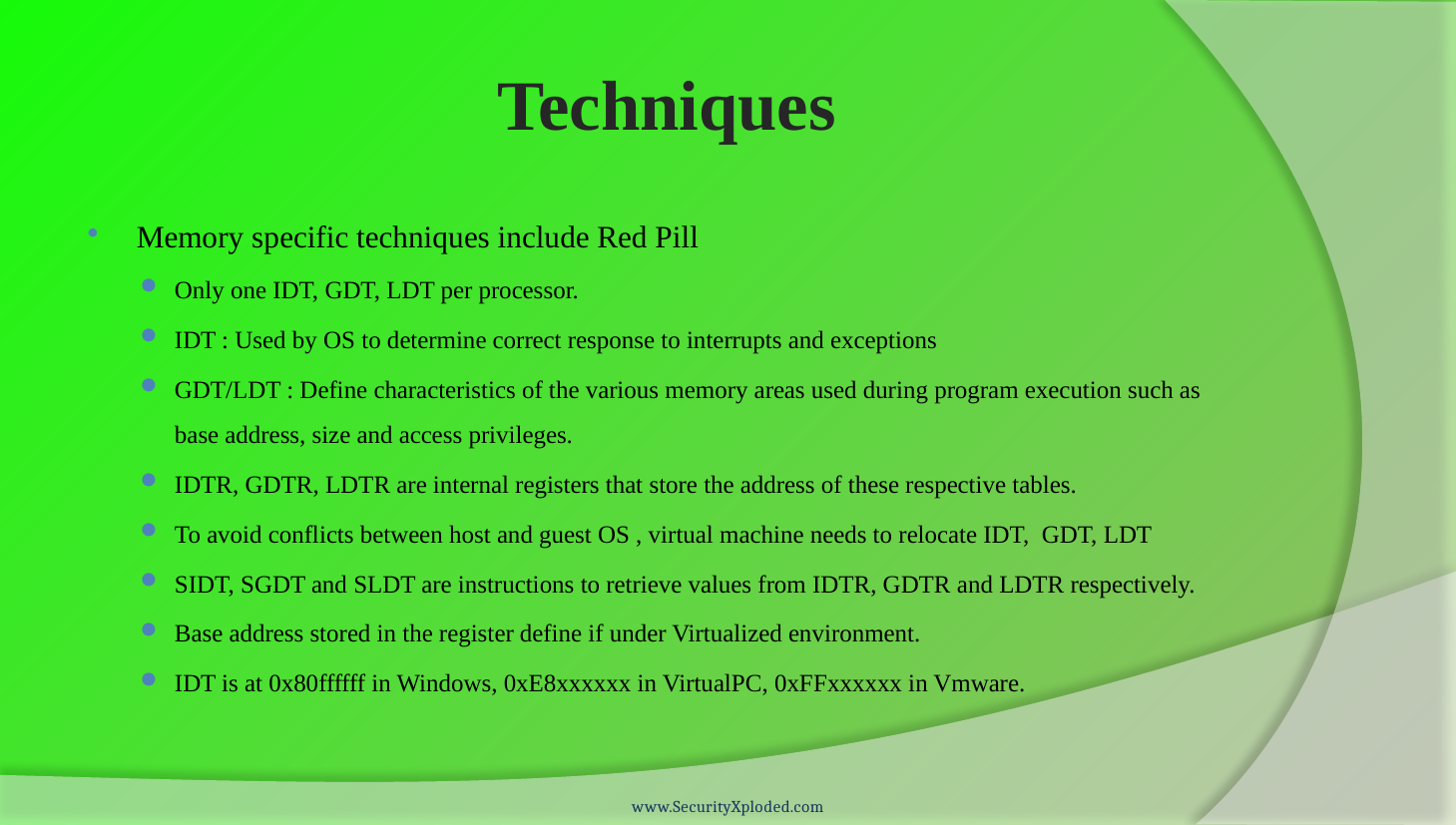

# Techniques
Memory specific techniques include Red Pill
Only one IDT, GDT, LDT per processor.
IDT : Used by OS to determine correct response to interrupts and exceptions
GDT/LDT : Define characteristics of the various memory areas used during program execution such as base address, size and access privileges.
IDTR, GDTR, LDTR are internal registers that store the address of these respective tables.
To avoid conflicts between host and guest OS , virtual machine needs to relocate IDT,  GDT, LDT
SIDT, SGDT and SLDT are instructions to retrieve values from IDTR, GDTR and LDTR respectively.
Base address stored in the register define if under Virtualized environment.
IDT is at 0x80ffffff in Windows, 0xE8xxxxxx in VirtualPC, 0xFFxxxxxx in Vmware.

www.SecurityXploded.com